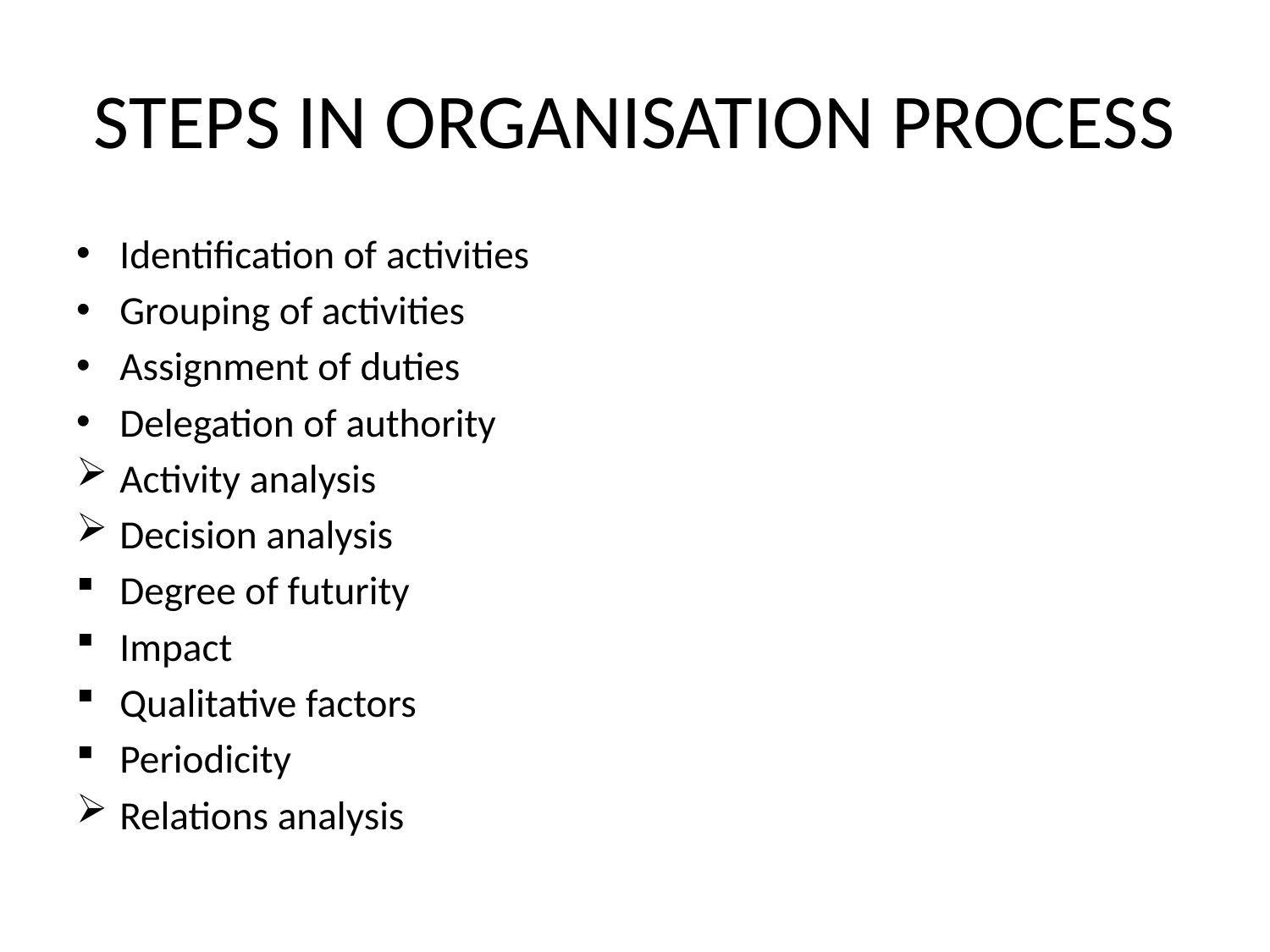

# STEPS IN ORGANISATION PROCESS
Identification of activities
Grouping of activities
Assignment of duties
Delegation of authority
Activity analysis
Decision analysis
Degree of futurity
Impact
Qualitative factors
Periodicity
Relations analysis